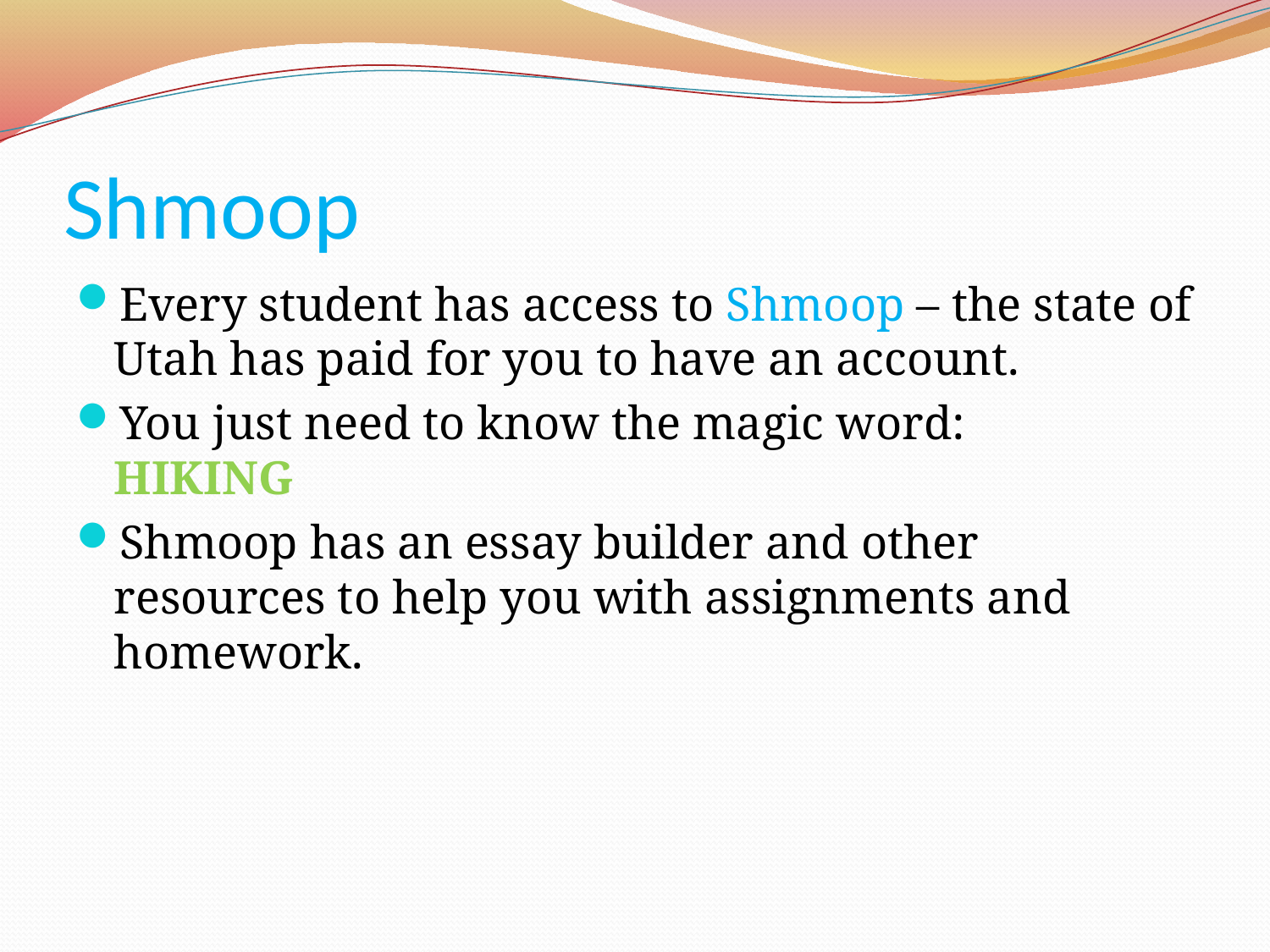

# Shmoop
Every student has access to Shmoop – the state of Utah has paid for you to have an account.
You just need to know the magic word:
HIKING
Shmoop has an essay builder and other resources to help you with assignments and homework.